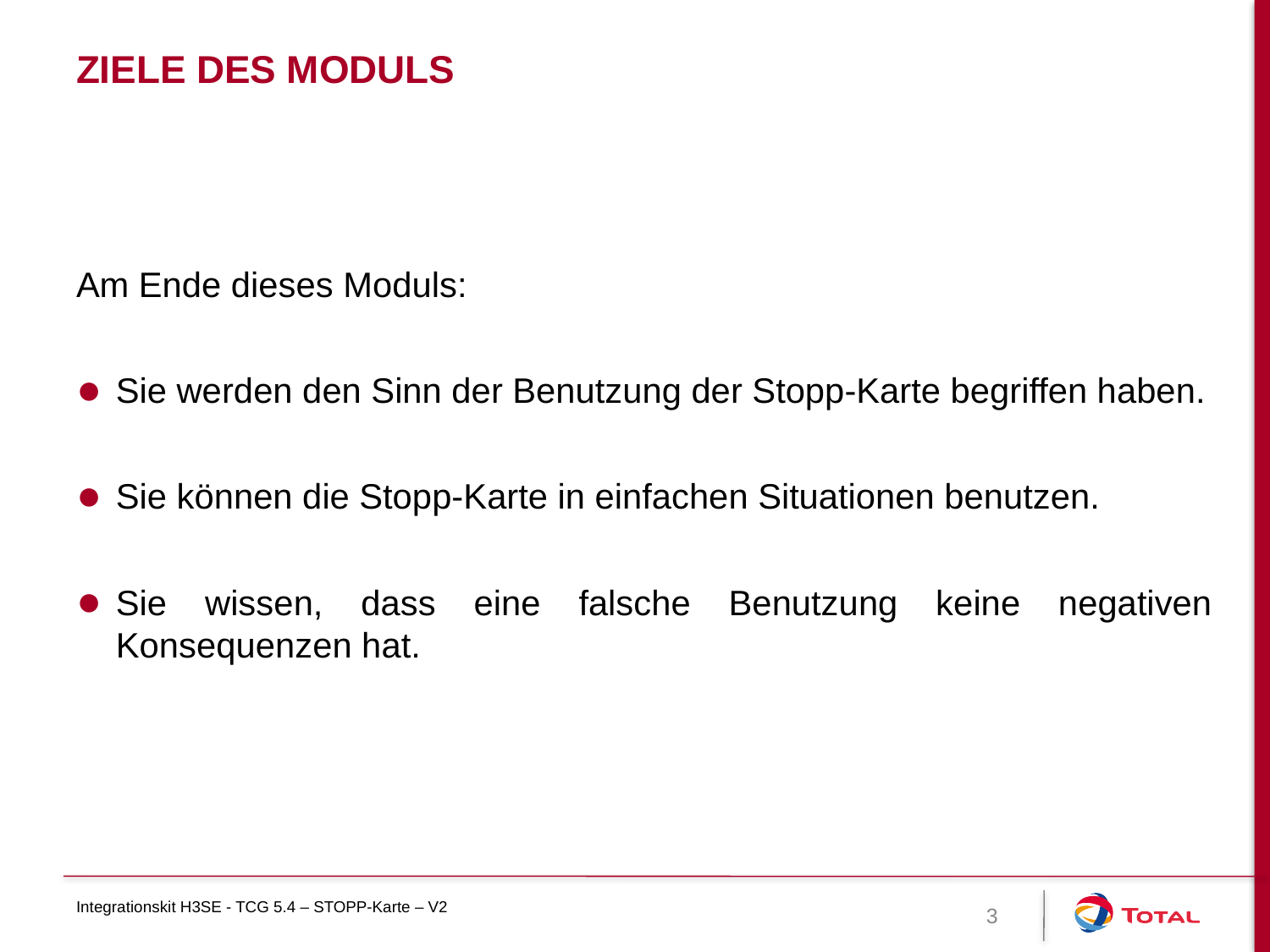

# Ziele des Moduls
Am Ende dieses Moduls:

Sie werden den Sinn der Benutzung der Stopp-Karte begriffen haben.

Sie können die Stopp-Karte in einfachen Situationen benutzen.

Sie wissen, dass eine falsche Benutzung keine negativen Konsequenzen hat.
Integrationskit H3SE - TCG 5.4 – STOPP-Karte – V2
3